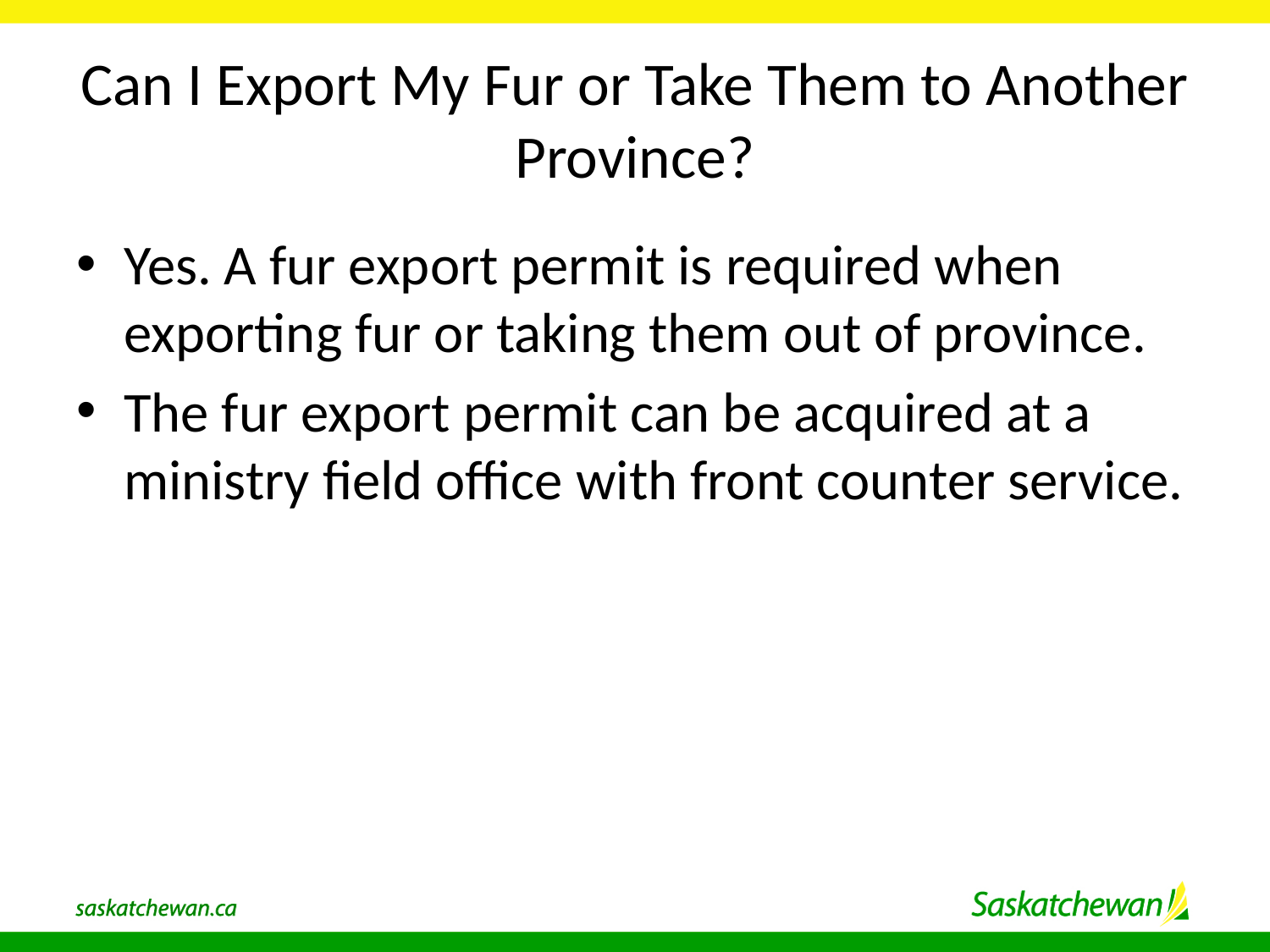

# Can I Export My Fur or Take Them to Another Province?
Yes. A fur export permit is required when exporting fur or taking them out of province.
The fur export permit can be acquired at a ministry field office with front counter service.